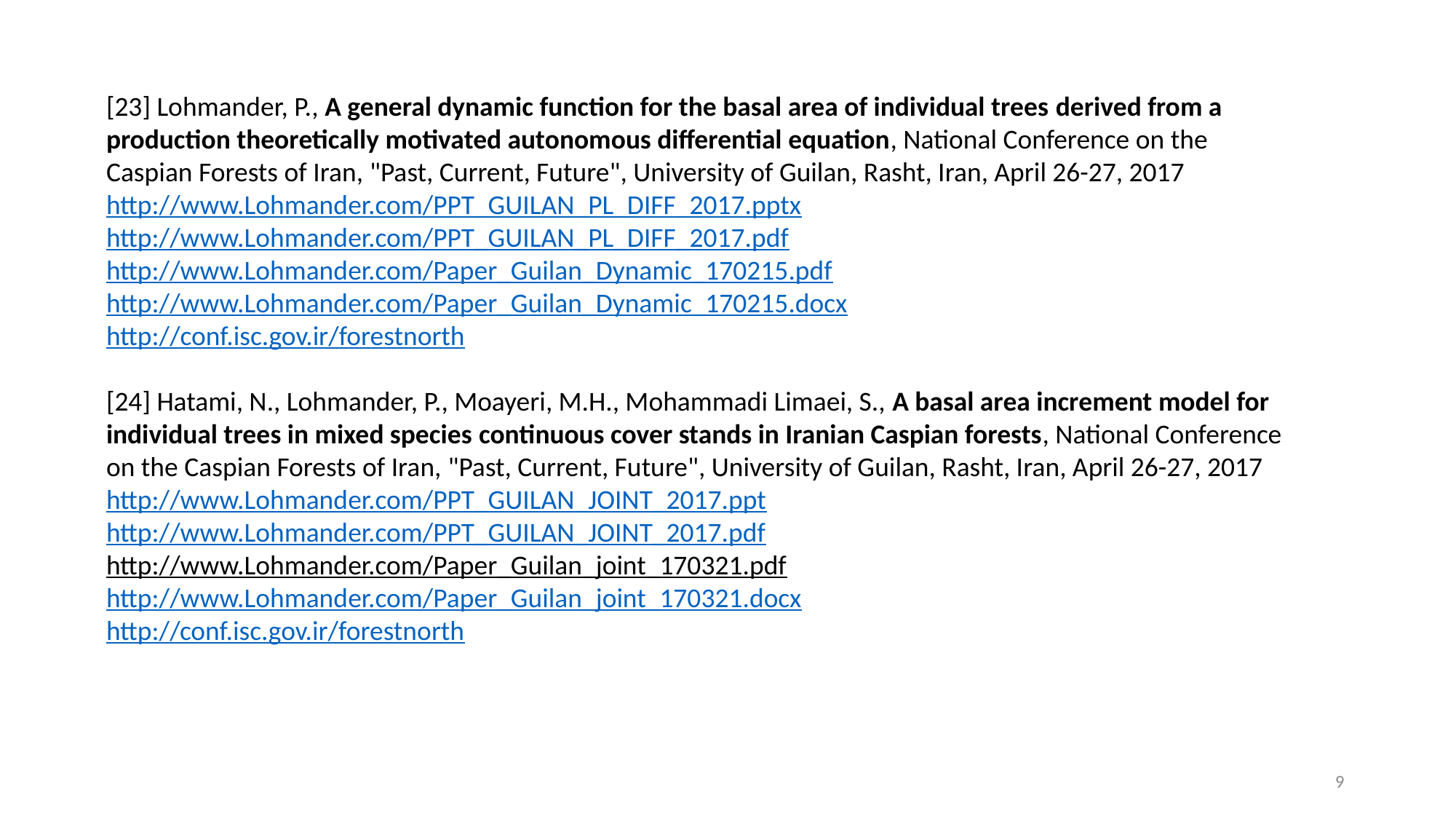

[23] Lohmander, P., A general dynamic function for the basal area of individual trees derived from a production theoretically motivated autonomous differential equation, National Conference on the Caspian Forests of Iran, "Past, Current, Future", University of Guilan, Rasht, Iran, April 26-27, 2017
http://www.Lohmander.com/PPT_GUILAN_PL_DIFF_2017.pptx
http://www.Lohmander.com/PPT_GUILAN_PL_DIFF_2017.pdf
http://www.Lohmander.com/Paper_Guilan_Dynamic_170215.pdf
http://www.Lohmander.com/Paper_Guilan_Dynamic_170215.docx
http://conf.isc.gov.ir/forestnorth

[24] Hatami, N., Lohmander, P., Moayeri, M.H., Mohammadi Limaei, S., A basal area increment model for individual trees in mixed species continuous cover stands in Iranian Caspian forests, National Conference on the Caspian Forests of Iran, "Past, Current, Future", University of Guilan, Rasht, Iran, April 26-27, 2017
http://www.Lohmander.com/PPT_GUILAN_JOINT_2017.ppt
http://www.Lohmander.com/PPT_GUILAN_JOINT_2017.pdf
http://www.Lohmander.com/Paper_Guilan_joint_170321.pdf
http://www.Lohmander.com/Paper_Guilan_joint_170321.docx
http://conf.isc.gov.ir/forestnorth

9